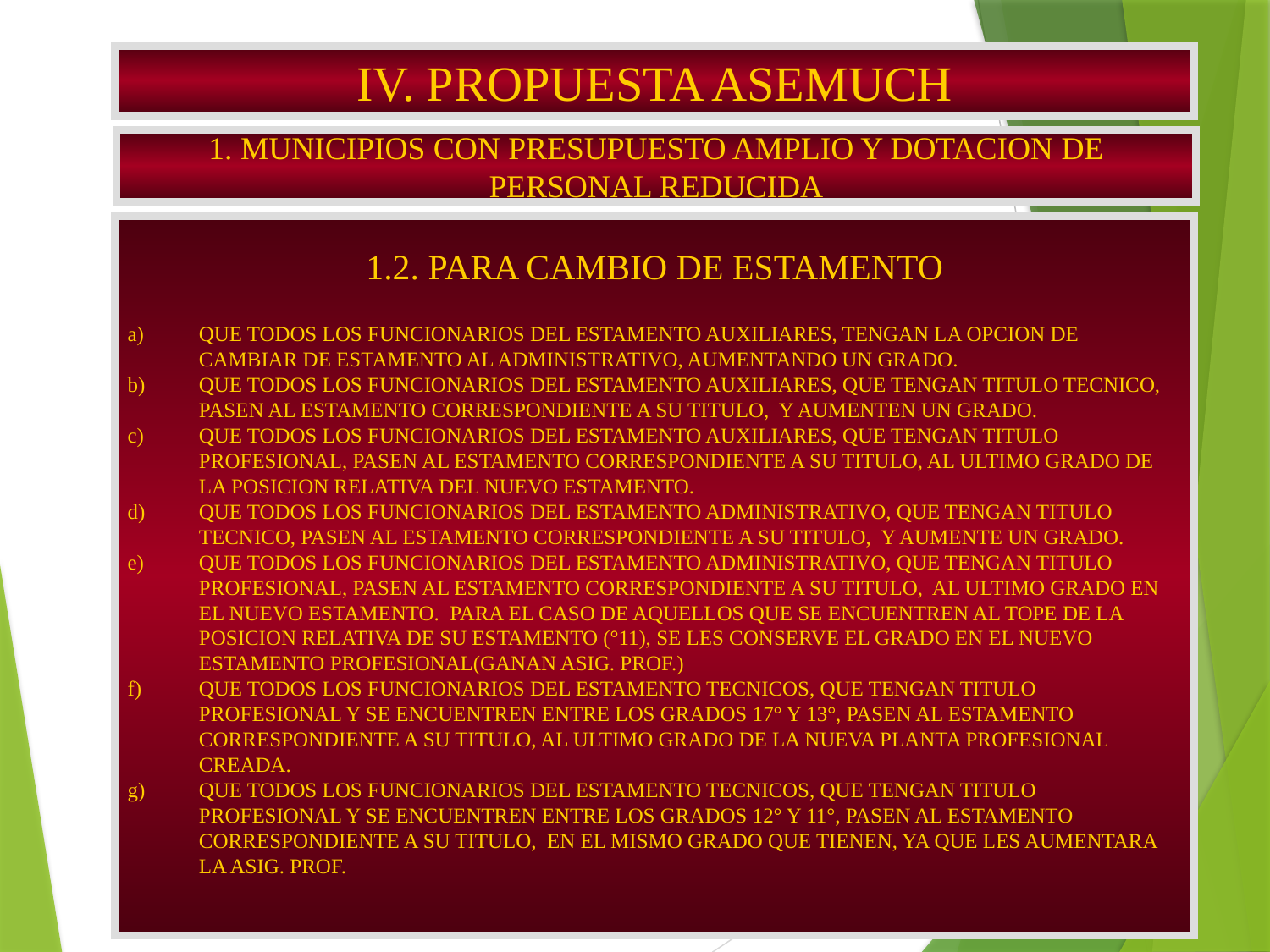

IV. PROPUESTA ASEMUCH
1. MUNICIPIOS CON PRESUPUESTO AMPLIO Y DOTACION DE PERSONAL REDUCIDA

1.2. PARA CAMBIO DE ESTAMENTO

QUE TODOS LOS FUNCIONARIOS DEL ESTAMENTO AUXILIARES, TENGAN LA OPCION DE CAMBIAR DE ESTAMENTO AL ADMINISTRATIVO, AUMENTANDO UN GRADO.
QUE TODOS LOS FUNCIONARIOS DEL ESTAMENTO AUXILIARES, QUE TENGAN TITULO TECNICO, PASEN AL ESTAMENTO CORRESPONDIENTE A SU TITULO,  Y AUMENTEN UN GRADO.
QUE TODOS LOS FUNCIONARIOS DEL ESTAMENTO AUXILIARES, QUE TENGAN TITULO PROFESIONAL, PASEN AL ESTAMENTO CORRESPONDIENTE A SU TITULO, AL ULTIMO GRADO DE LA POSICION RELATIVA DEL NUEVO ESTAMENTO.
QUE TODOS LOS FUNCIONARIOS DEL ESTAMENTO ADMINISTRATIVO, QUE TENGAN TITULO TECNICO, PASEN AL ESTAMENTO CORRESPONDIENTE A SU TITULO,  Y AUMENTE UN GRADO.
QUE TODOS LOS FUNCIONARIOS DEL ESTAMENTO ADMINISTRATIVO, QUE TENGAN TITULO PROFESIONAL, PASEN AL ESTAMENTO CORRESPONDIENTE A SU TITULO,  AL ULTIMO GRADO EN EL NUEVO ESTAMENTO.  PARA EL CASO DE AQUELLOS QUE SE ENCUENTREN AL TOPE DE LA POSICION RELATIVA DE SU ESTAMENTO (°11), SE LES CONSERVE EL GRADO EN EL NUEVO ESTAMENTO PROFESIONAL(GANAN ASIG. PROF.)
QUE TODOS LOS FUNCIONARIOS DEL ESTAMENTO TECNICOS, QUE TENGAN TITULO PROFESIONAL Y SE ENCUENTREN ENTRE LOS GRADOS 17° Y 13°, PASEN AL ESTAMENTO CORRESPONDIENTE A SU TITULO, AL ULTIMO GRADO DE LA NUEVA PLANTA PROFESIONAL CREADA.
QUE TODOS LOS FUNCIONARIOS DEL ESTAMENTO TECNICOS, QUE TENGAN TITULO PROFESIONAL Y SE ENCUENTREN ENTRE LOS GRADOS 12° Y 11°, PASEN AL ESTAMENTO CORRESPONDIENTE A SU TITULO,  EN EL MISMO GRADO QUE TIENEN, YA QUE LES AUMENTARA LA ASIG. PROF.